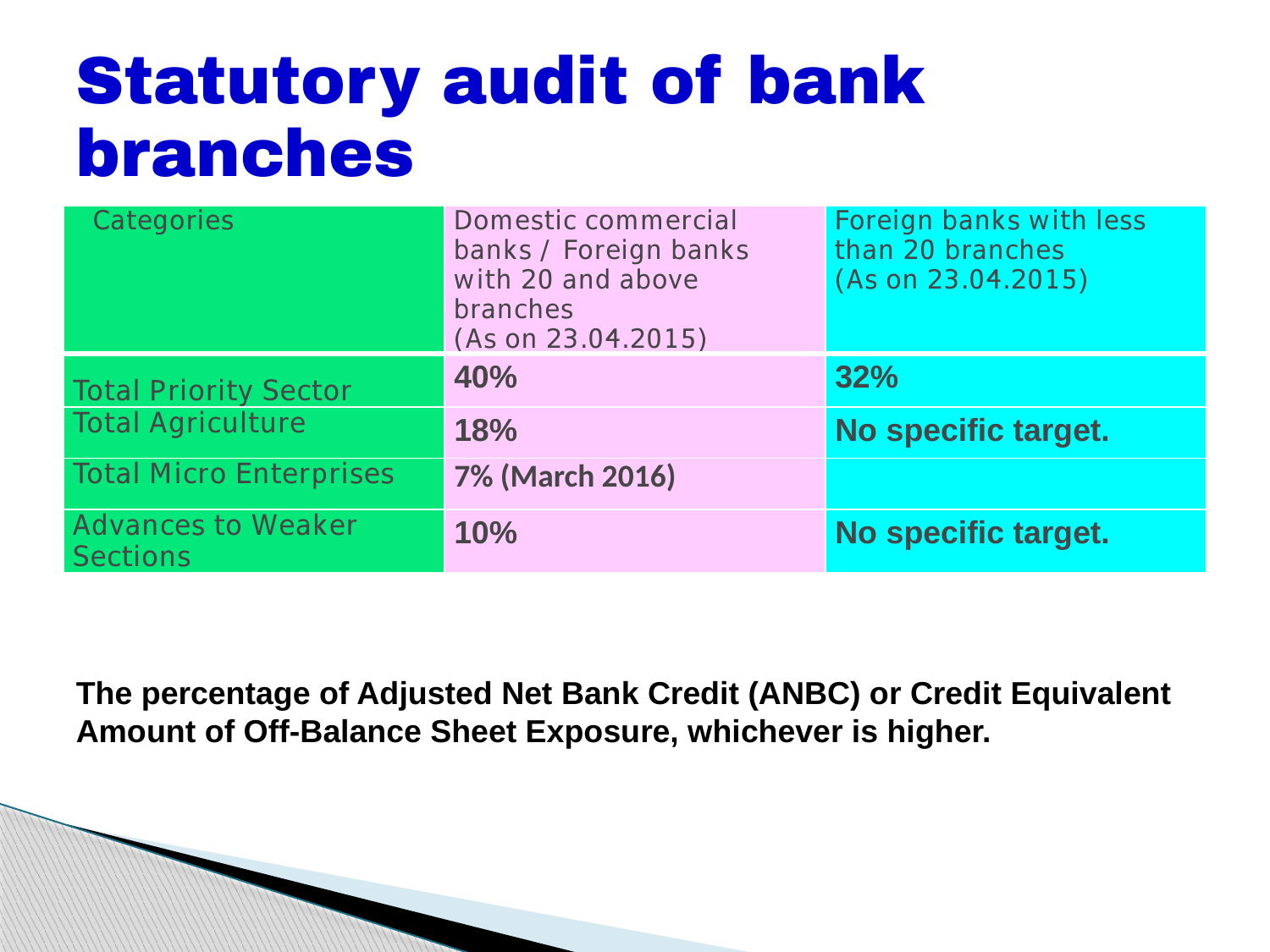

# Statutory audit of bank branches
| Categories | Domestic commercial banks / Foreign banks with 20 and above branches (As on 23.04.2015) | Foreign banks with less than 20 branches (As on 23.04.2015) |
| --- | --- | --- |
| Total Priority Sector | 40% | 32% |
| Total Agriculture | 18% | No specific target. |
| Total Micro Enterprises | 7% (March 2016) |  |
| Advances to Weaker Sections | 10% | No specific target. |
The percentage of Adjusted Net Bank Credit (ANBC) or Credit Equivalent Amount of Off-Balance Sheet Exposure, whichever is higher.